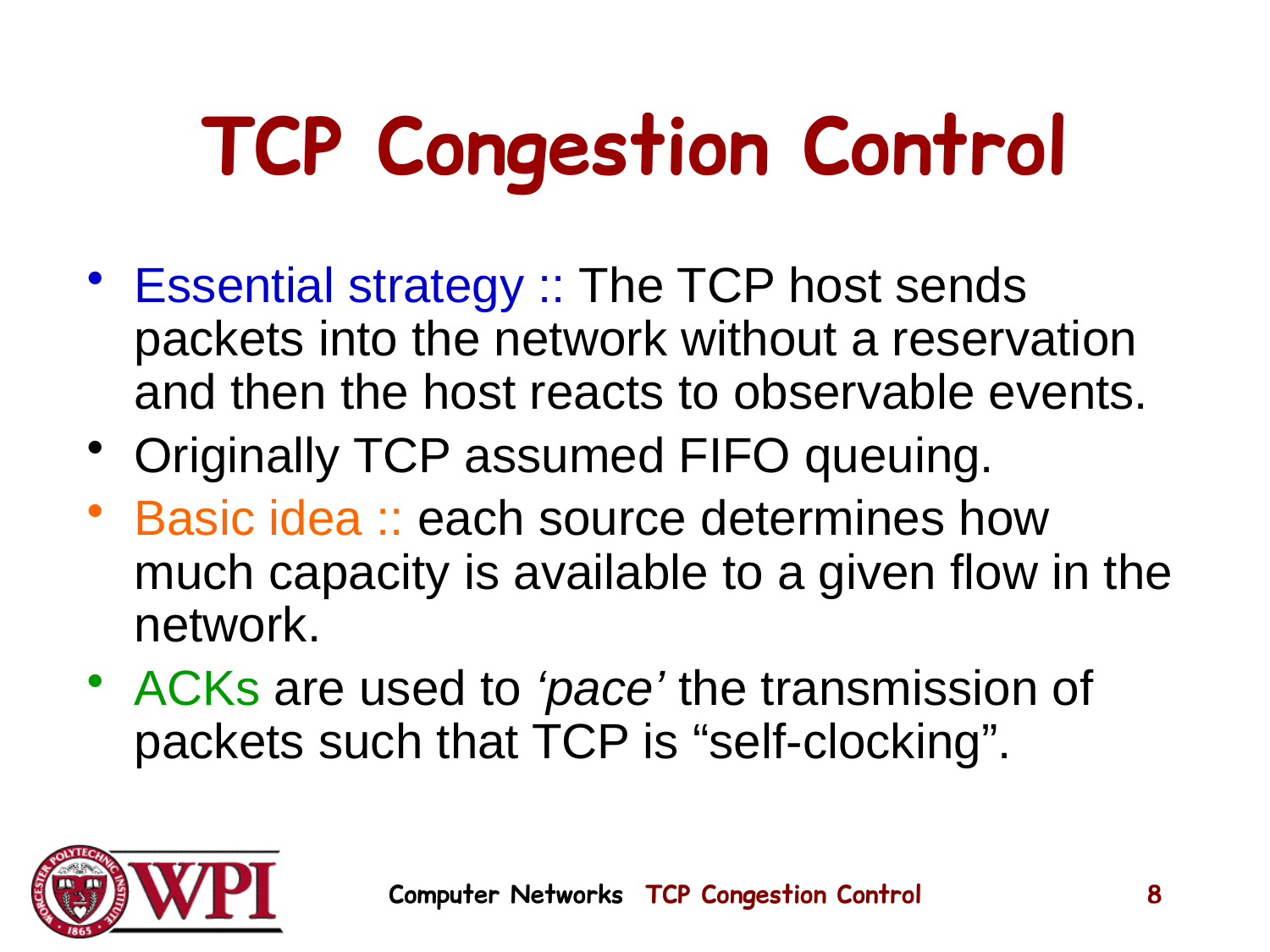

# TCP Congestion Control
Essential strategy :: The TCP host sends packets into the network without a reservation and then the host reacts to observable events.
Originally TCP assumed FIFO queuing.
Basic idea :: each source determines how much capacity is available to a given flow in the network.
ACKs are used to ‘pace’ the transmission of packets such that TCP is “self-clocking”.
8
 Computer Networks  TCP Congestion Control